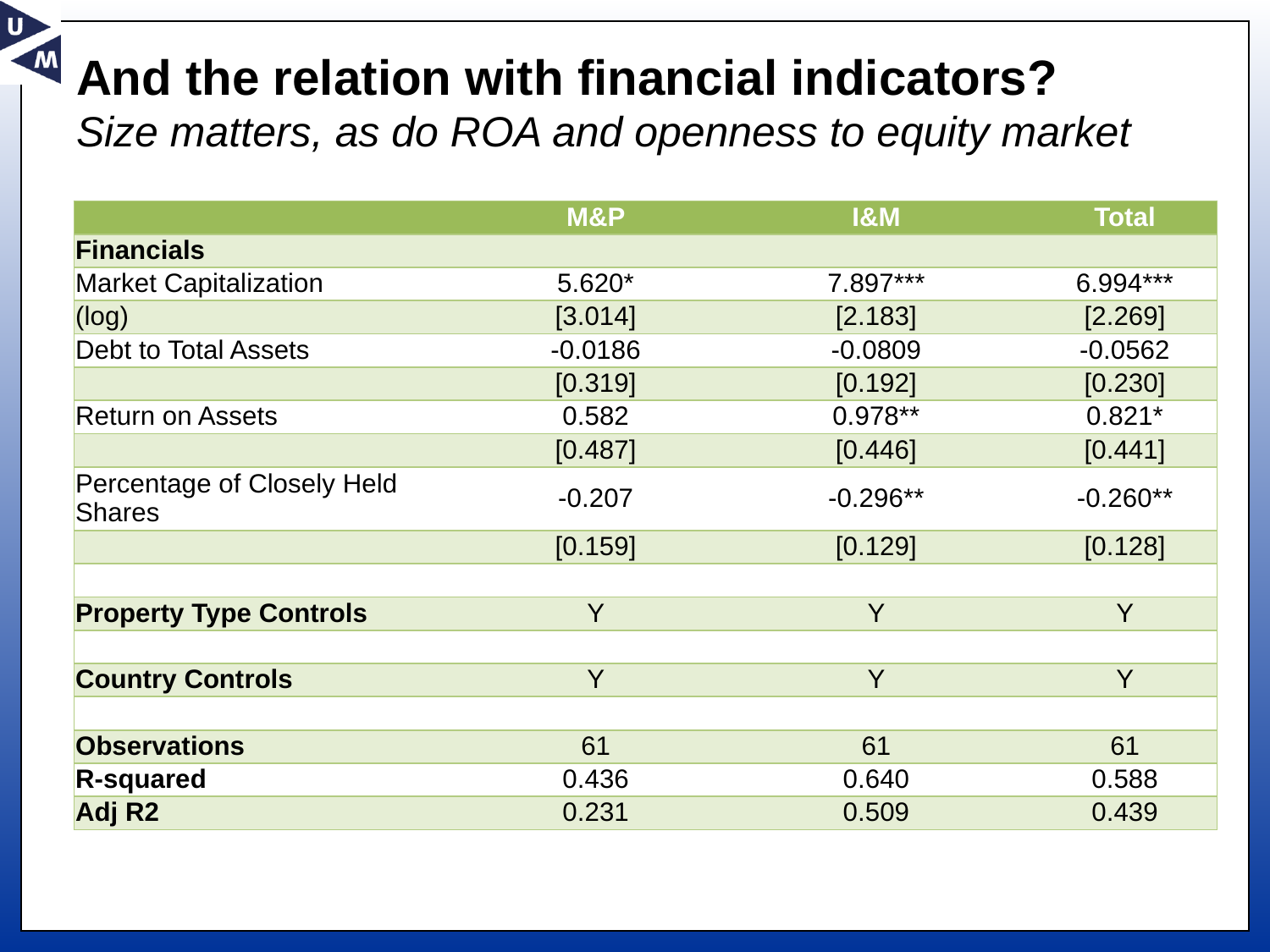

# And the relation with financial indicators? Size matters, as do ROA and openness to equity market
|  | M&P | I&M | Total |
| --- | --- | --- | --- |
| Financials |  |  |  |
| Market Capitalization | 5.620\* | 7.897\*\*\* | 6.994\*\*\* |
| (log) | [3.014] | [2.183] | [2.269] |
| Debt to Total Assets | -0.0186 | -0.0809 | -0.0562 |
|  | [0.319] | [0.192] | [0.230] |
| Return on Assets | 0.582 | 0.978\*\* | 0.821\* |
|  | [0.487] | [0.446] | [0.441] |
| Percentage of Closely Held Shares | -0.207 | -0.296\*\* | -0.260\*\* |
|  | [0.159] | [0.129] | [0.128] |
|  |  |  |  |
| Property Type Controls | Y | Y | Y |
|  |  |  |  |
| Country Controls | Y | Y | Y |
|  |  |  |  |
| Observations | 61 | 61 | 61 |
| R-squared | 0.436 | 0.640 | 0.588 |
| Adj R2 | 0.231 | 0.509 | 0.439 |